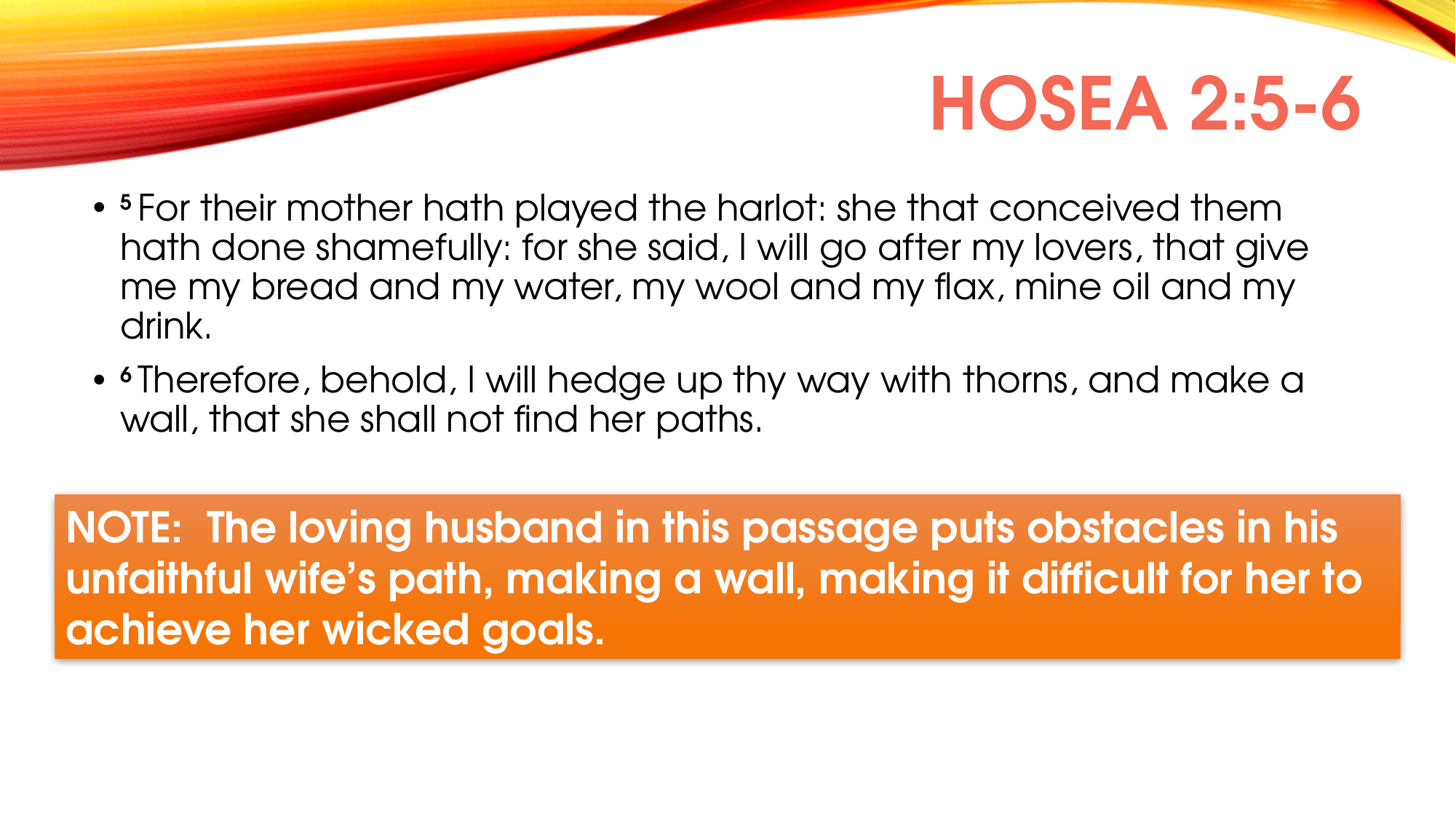

# Hosea 2:5-6
5 For their mother hath played the harlot: she that conceived them hath done shamefully: for she said, I will go after my lovers, that give me my bread and my water, my wool and my flax, mine oil and my drink.
6 Therefore, behold, I will hedge up thy way with thorns, and make a wall, that she shall not find her paths.
NOTE:  The loving husband in this passage puts obstacles in his unfaithful wife’s path, making a wall, making it difficult for her to achieve her wicked goals.